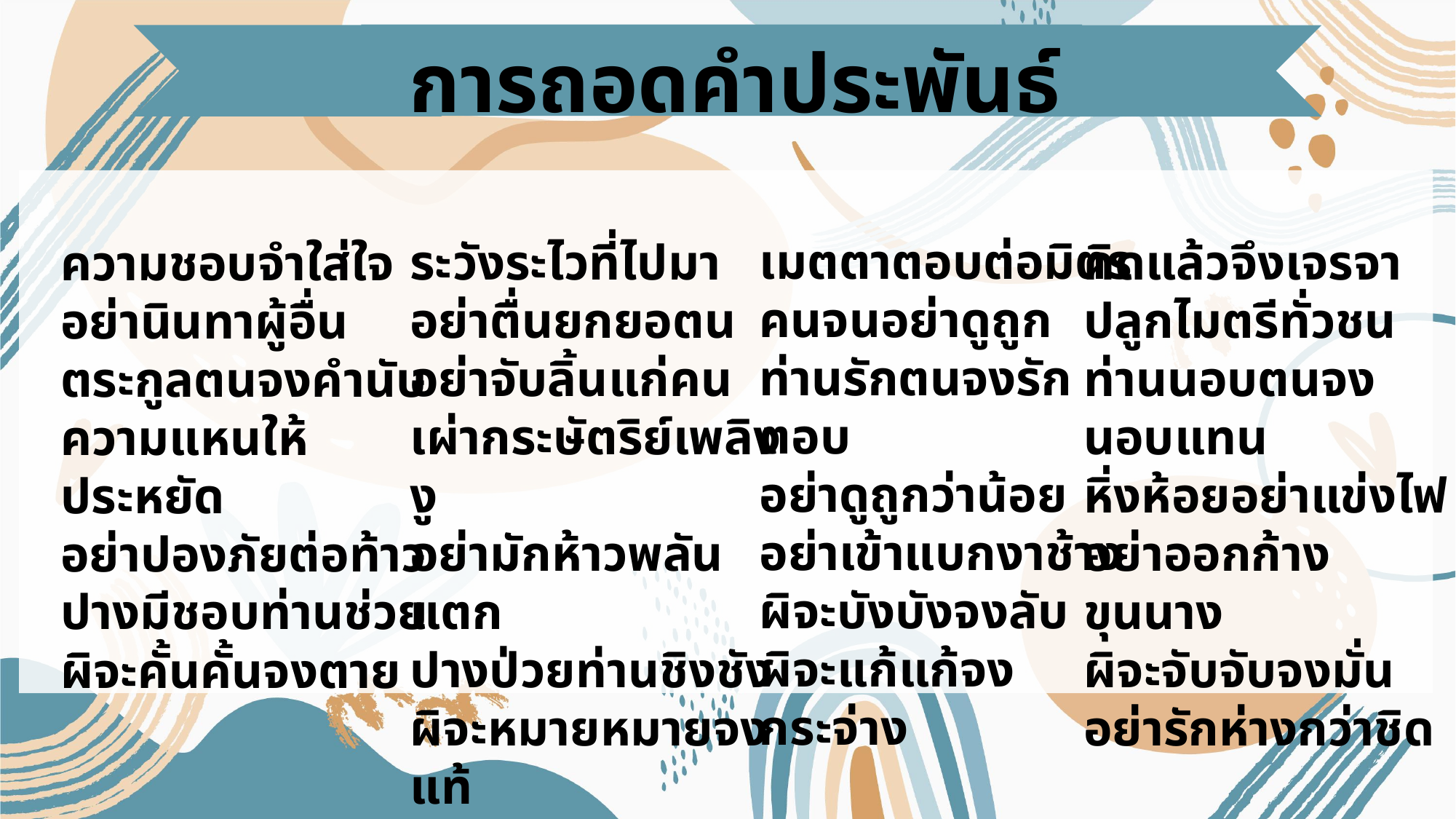

การถอดคำประพันธ์

เมตตาตอบต่อมิตร
คนจนอย่าดูถูก
ท่านรักตนจงรักตอบ
อย่าดูถูกว่าน้อย
อย่าเข้าแบกงาช้าง
ผิจะบังบังจงลับ
ผิจะแก้แก้จงกระจ่าง
ระวังระไวที่ไปมา
อย่าตื่นยกยอตน
อย่าจับลิ้นแก่คน
เผ่ากระษัตริย์เพลิงงู
อย่ามักห้าวพลันแตก
ปางป่วยท่านชิงชัง
ผิจะหมายหมายจงแท้
คิดแล้วจึงเจรจา
ปลูกไมตรีทั่วชน
ท่านนอบตนจงนอบแทน
หิ่งห้อยอย่าแข่งไฟ
อย่าออกก้างขุนนาง
ผิจะจับจับจงมั่น
อย่ารักห่างกว่าชิด
ความชอบจำใส่ใจ
อย่านินทาผู้อื่น
ตระกูลตนจงคำนับ
ความแหนให้ประหยัด
อย่าปองภัยต่อท้าว
ปางมีชอบท่านช่วย
ผิจะคั้นคั้นจงตาย